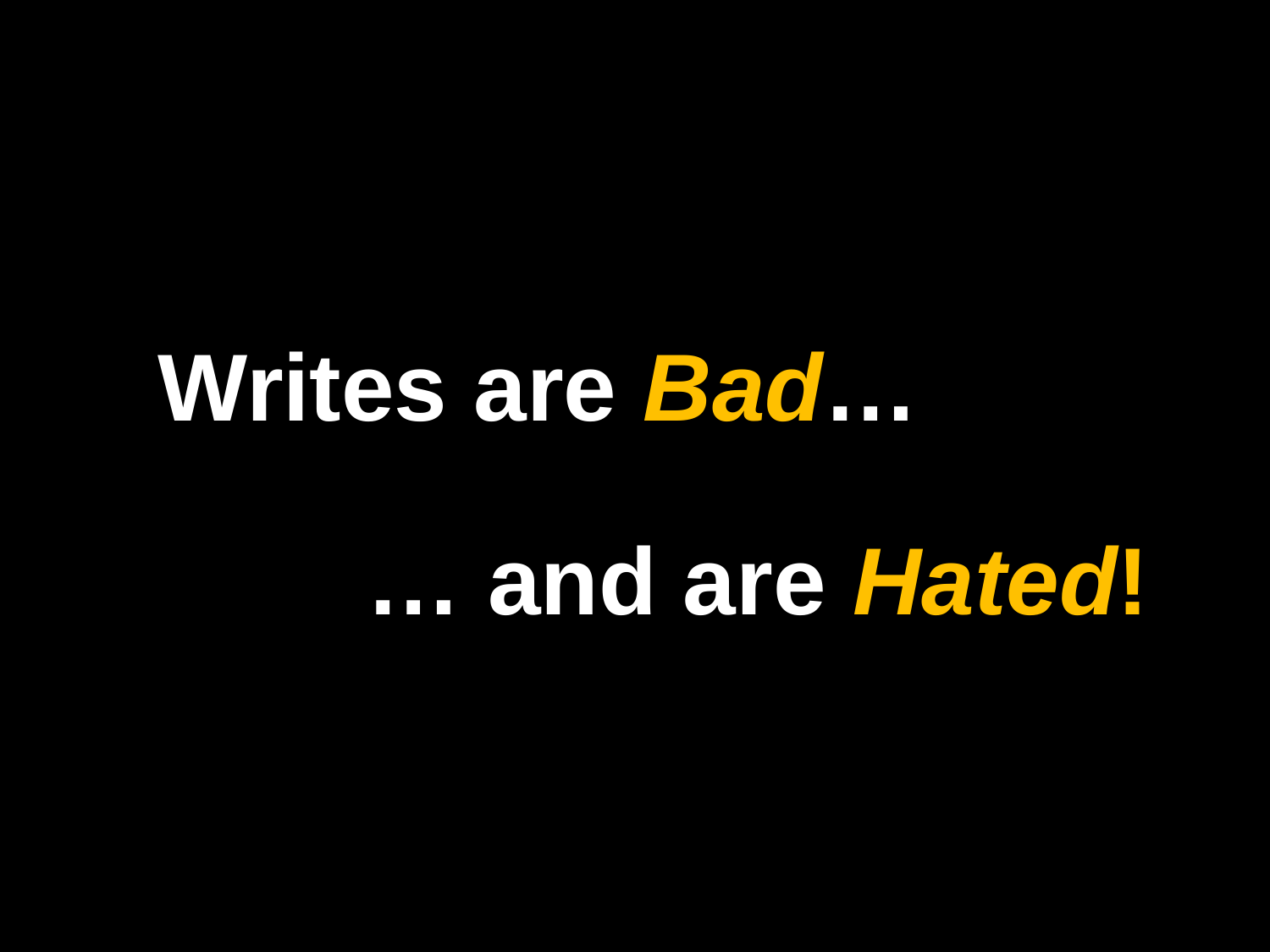

Writes are Bad…
… and are Hated!